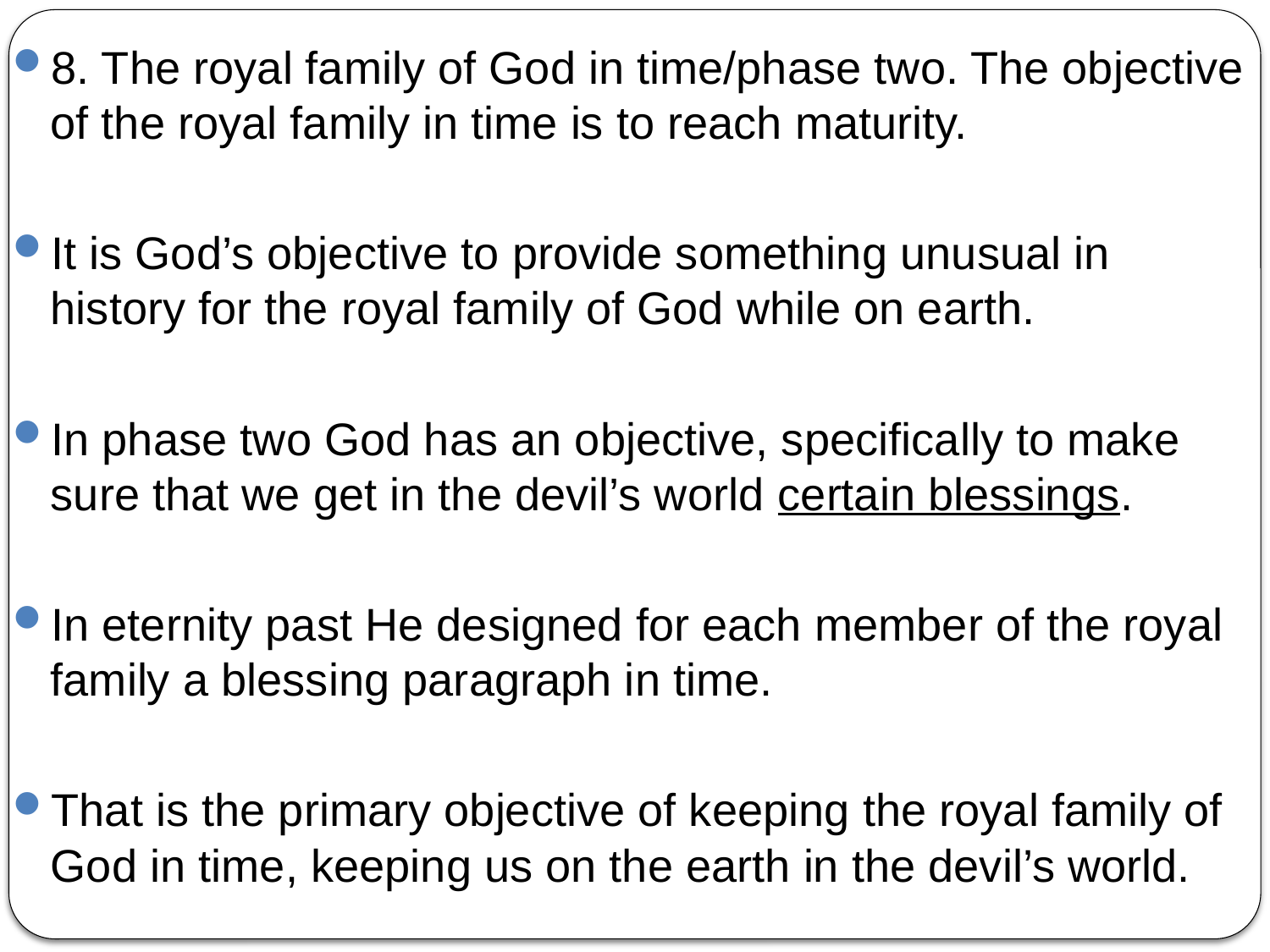

8. The royal family of God in time/phase two. The objective of the royal family in time is to reach maturity.

It is God’s objective to provide something unusual in history for the royal family of God while on earth.

In phase two God has an objective, specifically to make sure that we get in the devil’s world certain blessings.

In eternity past He designed for each member of the royal family a blessing paragraph in time.

That is the primary objective of keeping the royal family of God in time, keeping us on the earth in the devil’s world.